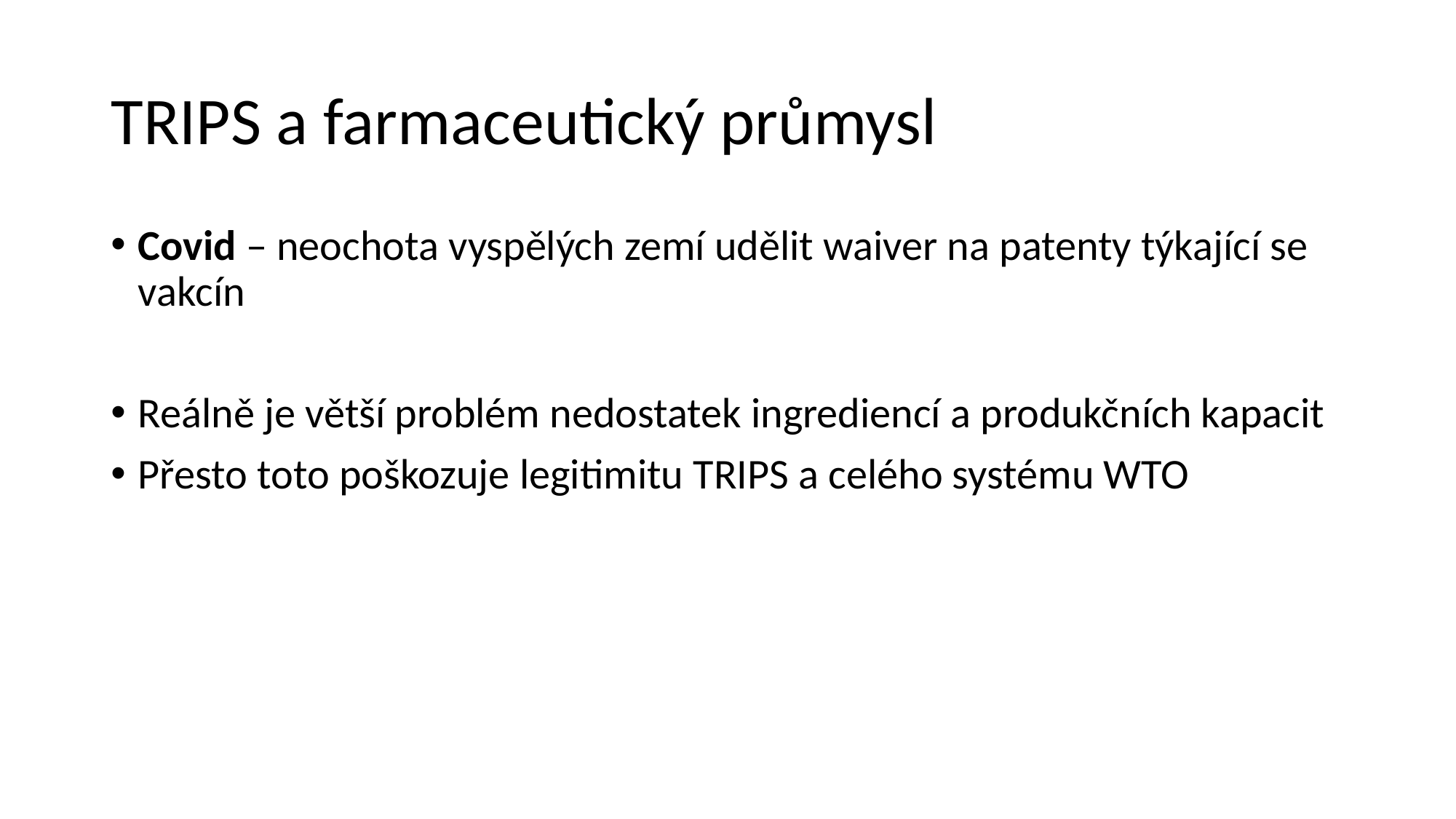

# TRIPS a farmaceutický průmysl
Covid – neochota vyspělých zemí udělit waiver na patenty týkající se vakcín

Reálně je větší problém nedostatek ingrediencí a produkčních kapacit
Přesto toto poškozuje legitimitu TRIPS a celého systému WTO